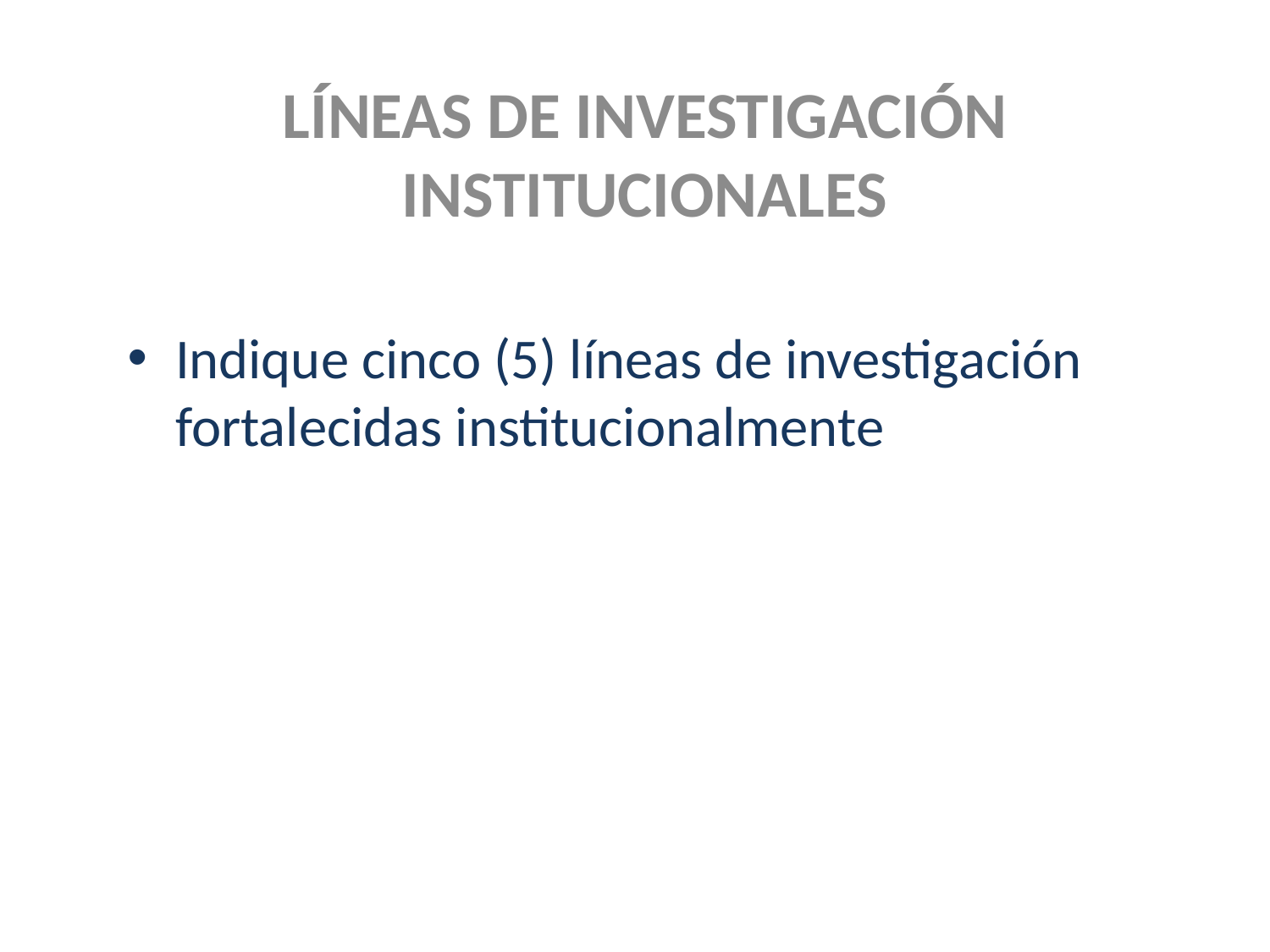

LÍNEAS DE INVESTIGACIÓN INSTITUCIONALES
Indique cinco (5) líneas de investigación fortalecidas institucionalmente